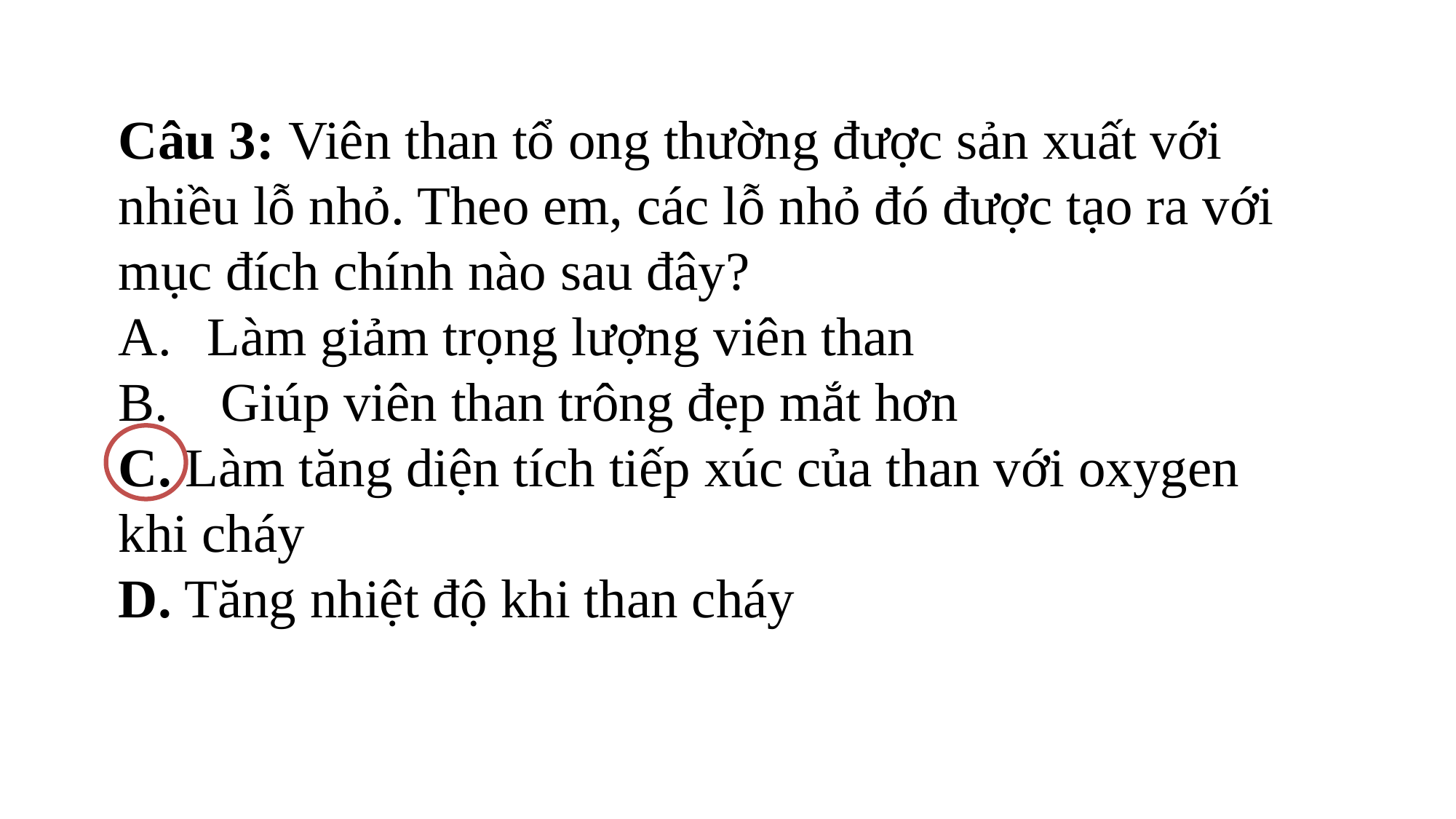

Câu 3: Viên than tổ ong thường được sản xuất với nhiều lỗ nhỏ. Theo em, các lỗ nhỏ đó được tạo ra với mục đích chính nào sau đây?
Làm giảm trọng lượng viên than
 Giúp viên than trông đẹp mắt hơn
C. Làm tăng diện tích tiếp xúc của than với oxygen khi cháy
D. Tăng nhiệt độ khi than cháy